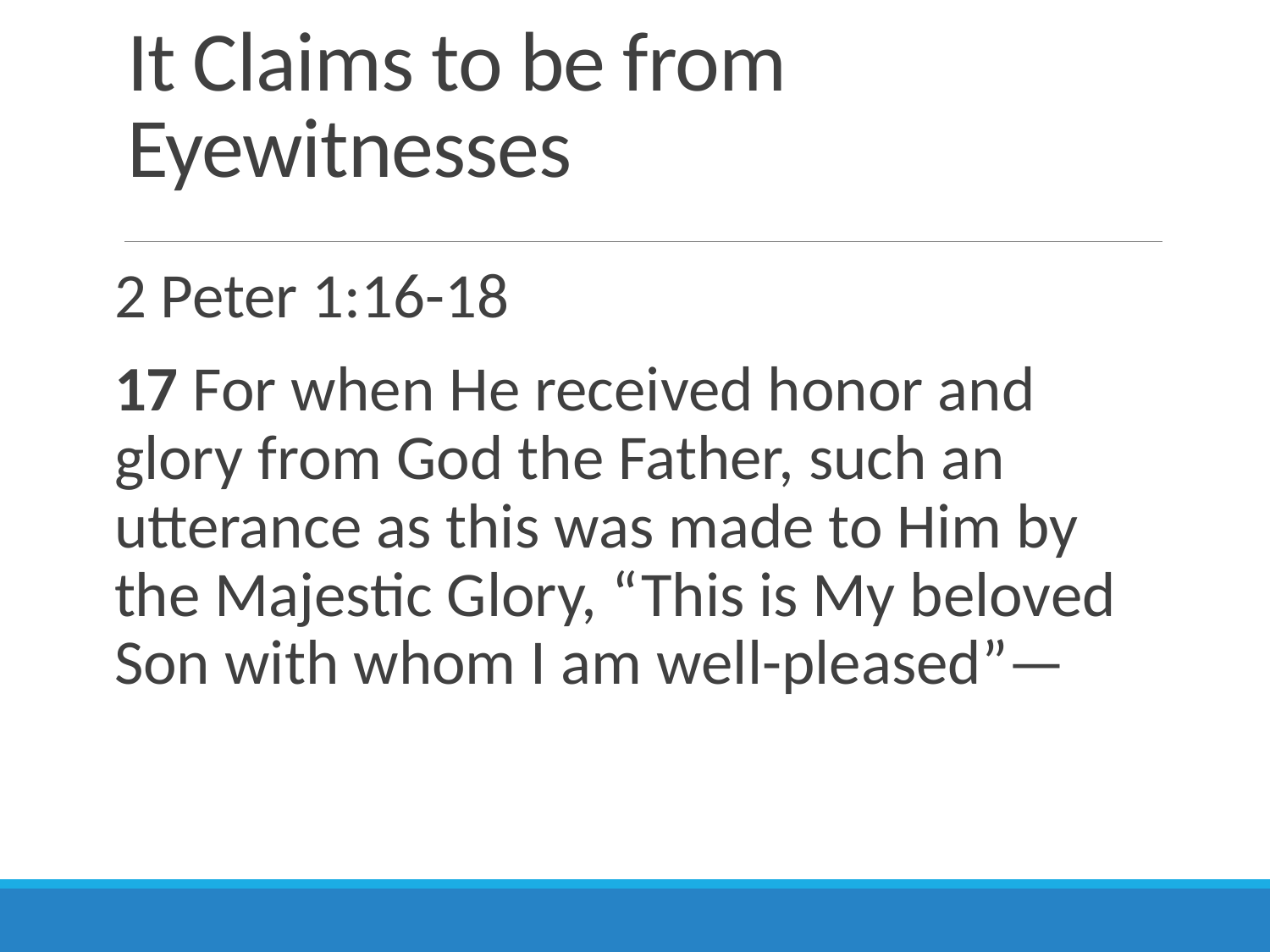

# It Claims to be from Eyewitnesses
2 Peter 1:16-18
17 For when He received honor and glory from God the Father, such an utterance as this was made to Him by the Majestic Glory, “This is My beloved Son with whom I am well-pleased”—